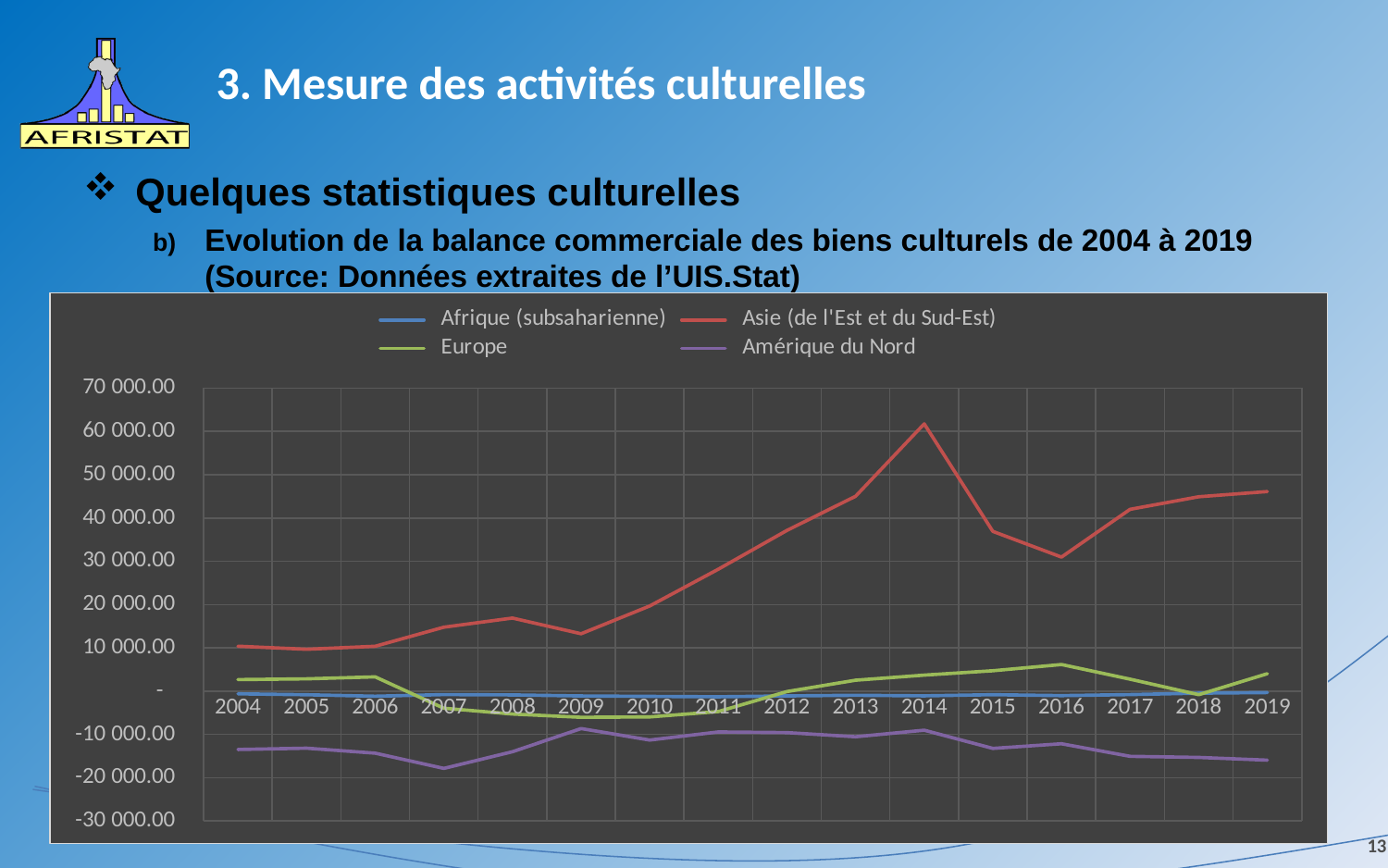

# 3. Mesure des activités culturelles
Quelques statistiques culturelles
Evolution de la balance commerciale des biens culturels de 2004 à 2019 (Source: Données extraites de l’UIS.Stat)

### Chart

| Category |   Afrique (subsaharienne) |   Asie (de l'Est et du Sud-Est) |   Europe |   Amérique du Nord |
|---|---|---|---|---|
| 2004 | -621.208998 | 10390.6952 | 2666.160993 | -13474.538432 |
| 2005 | -830.545575 | 9684.731019 | 2847.604361 | -13174.136437 |
| 2006 | -1174.926126 | 10374.876045 | 3295.687529 | -14335.506767 |
| 2007 | -792.815981 | 14777.561029 | -3943.564953 | -17841.751221 |
| 2008 | -864.696463 | 16884.770581 | -5289.154356 | -13994.781468 |
| 2009 | -1107.164682 | 13251.669941 | -6050.845481 | -8637.861571 |
| 2010 | -1209.688363 | 19675.699827 | -5958.163096 | -11291.191627 |
| 2011 | -1299.331323 | 28165.044084 | -4716.894332 | -9426.952345 |
| 2012 | -1096.017784 | 37133.017079 | -103.303561 | -9578.331646 |
| 2013 | -957.797928 | 45025.456226 | 2535.439922 | -10536.952372 |
| 2014 | -1078.020323 | 61752.953336 | 3700.622262 | -9012.04184 |
| 2015 | -824.677356 | 36898.341127 | 4712.737677 | -13219.054776 |
| 2016 | -1035.46492 | 30976.910939 | 6160.500472 | -12148.096049 |
| 2017 | -798.692594 | 42005.166748 | 2763.149298 | -15055.355017 |
| 2018 | -470.446441 | 44918.114051 | -815.044551 | -15306.822105 |
| 2019 | -324.423701 | 46114.061158 | 4025.952447 | -15938.714005 |
13